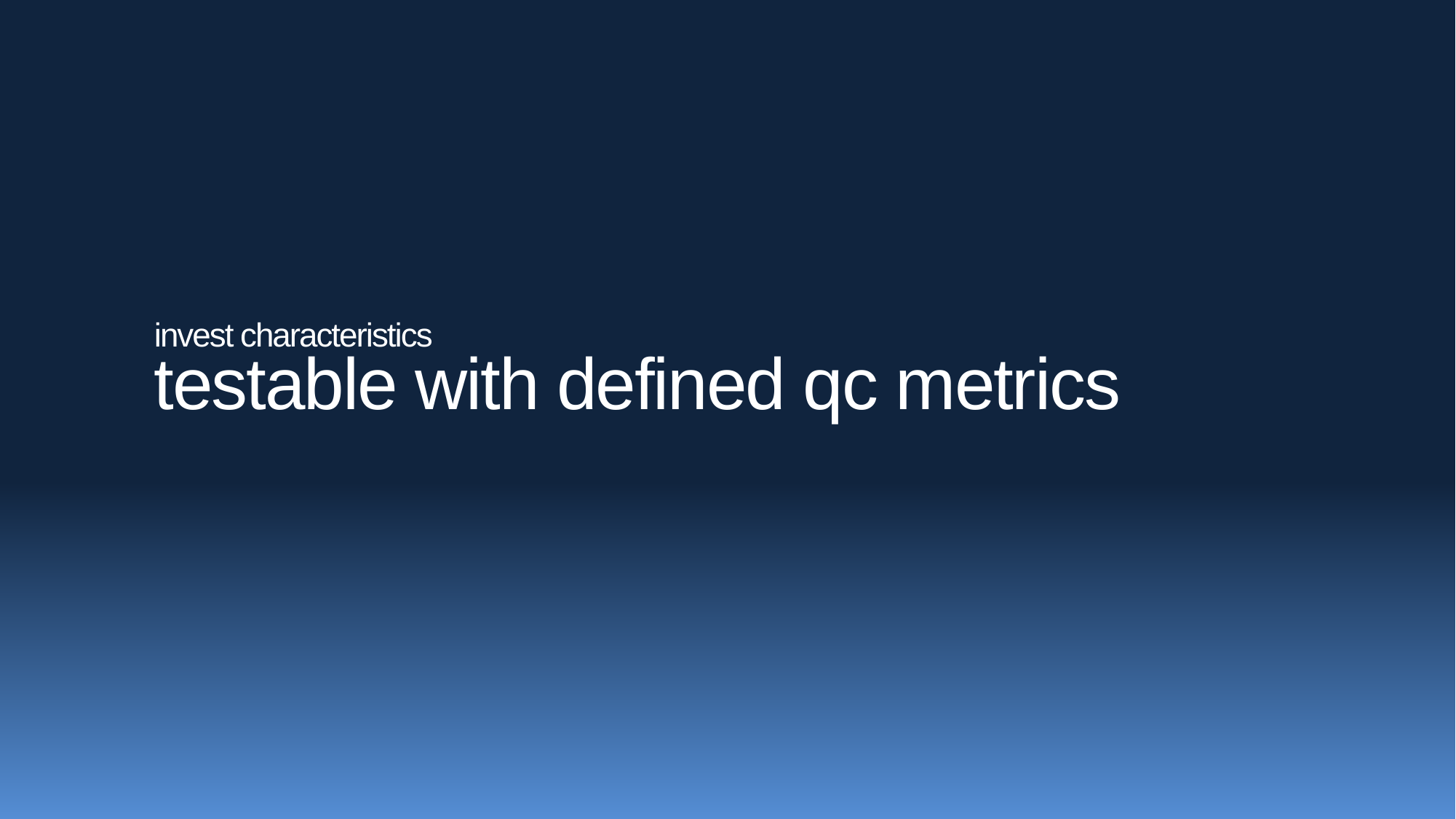

# invest characteristics testable with defined qc metrics